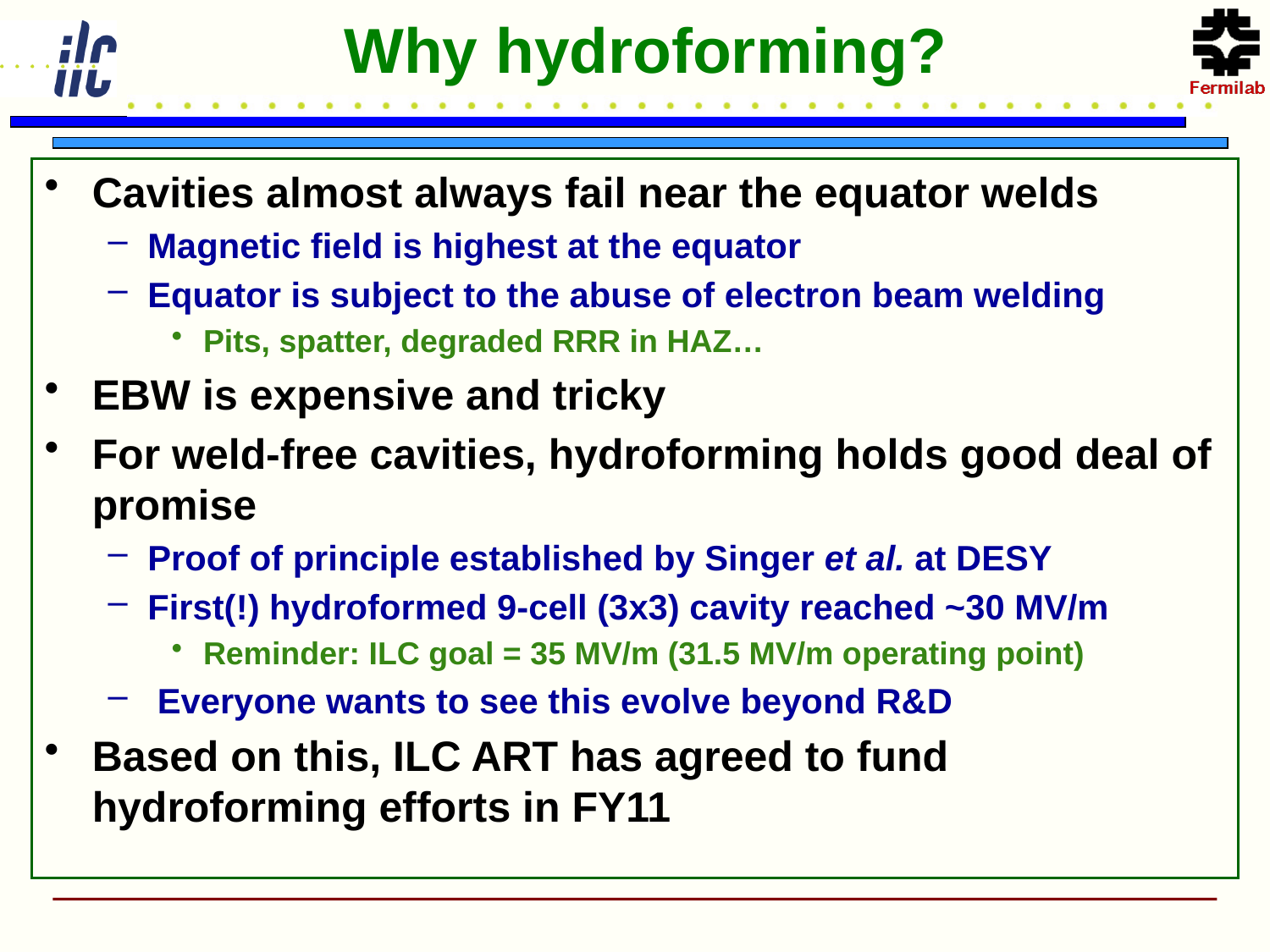

# Why hydroforming?
Cavities almost always fail near the equator welds
Magnetic field is highest at the equator
Equator is subject to the abuse of electron beam welding
Pits, spatter, degraded RRR in HAZ…
EBW is expensive and tricky
For weld-free cavities, hydroforming holds good deal of promise
Proof of principle established by Singer et al. at DESY
First(!) hydroformed 9-cell (3x3) cavity reached ~30 MV/m
Reminder: ILC goal = 35 MV/m (31.5 MV/m operating point)
 Everyone wants to see this evolve beyond R&D
Based on this, ILC ART has agreed to fund hydroforming efforts in FY11